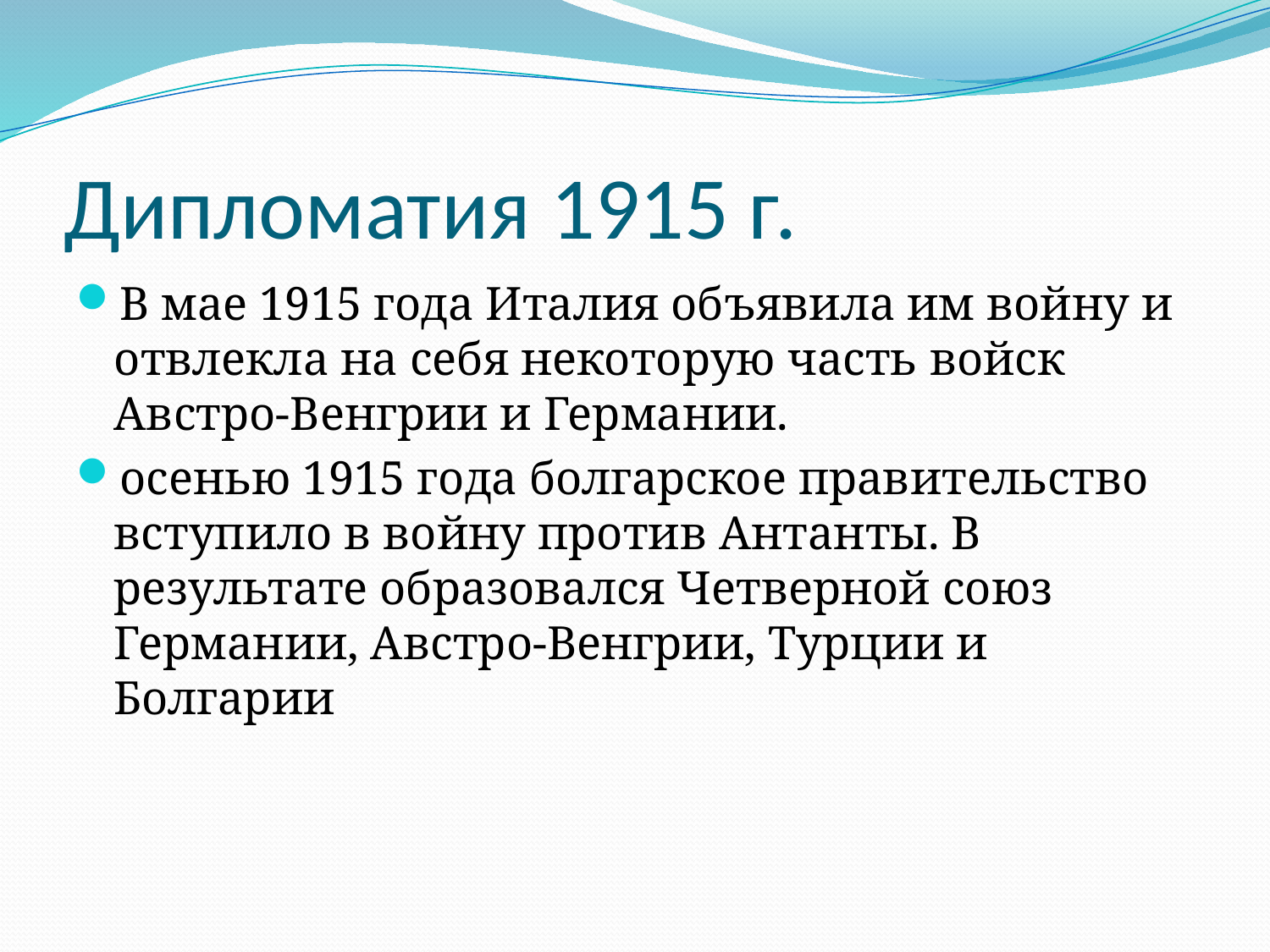

# Дипломатия 1915 г.
В мае 1915 года Италия объявила им войну и отвлекла на себя некоторую часть войск Австро-Венгрии и Германии.
осенью 1915 года болгарское правительство вступило в войну против Антанты. В результате образовался Четверной союз Германии, Австро-Венгрии, Турции и Болгарии